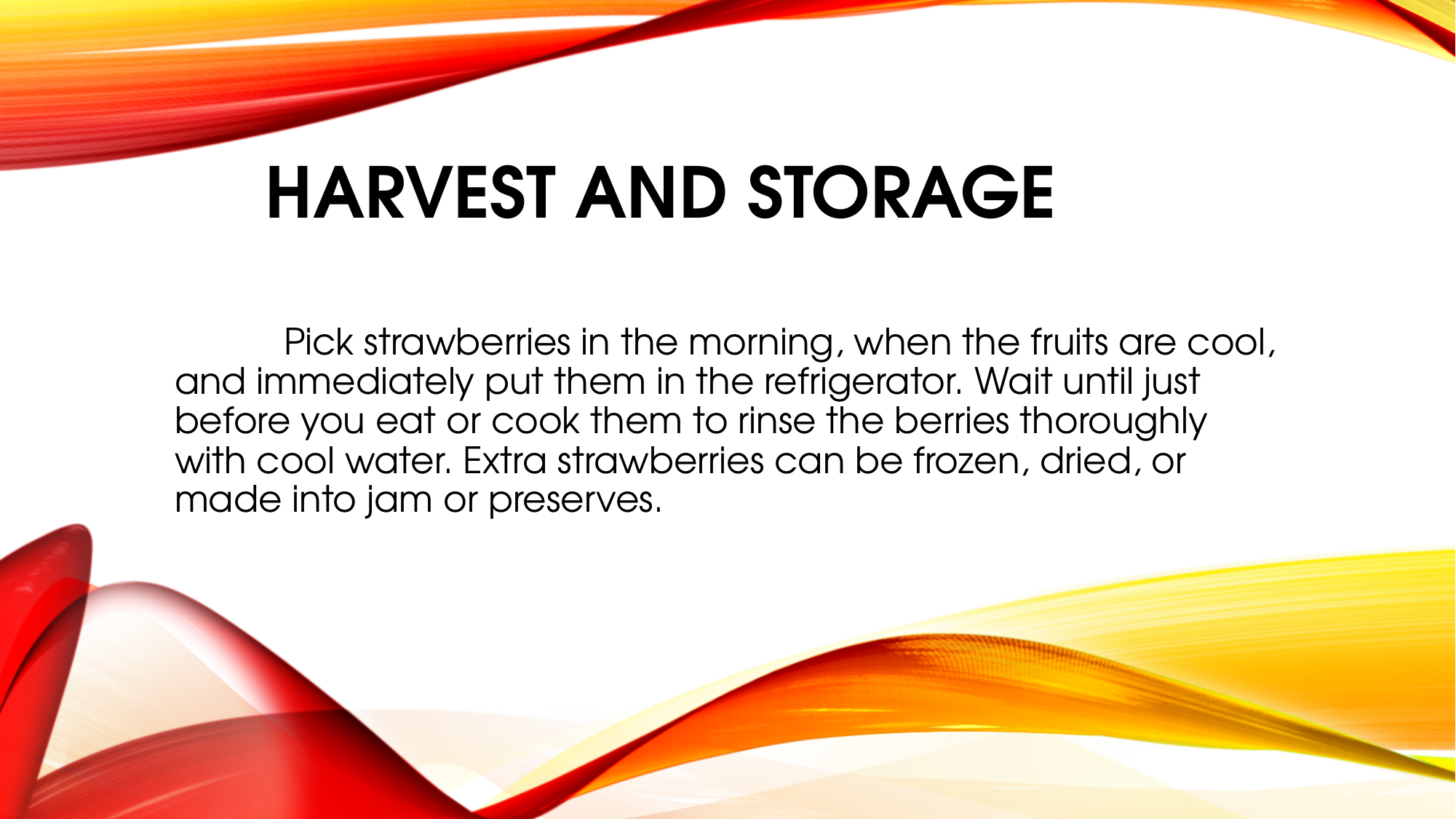

# Harvest and Storage
	Pick strawberries in the morning, when the fruits are cool, and immediately put them in the refrigerator. Wait until just before you eat or cook them to rinse the berries thoroughly with cool water. Extra strawberries can be frozen, dried, or made into jam or preserves.